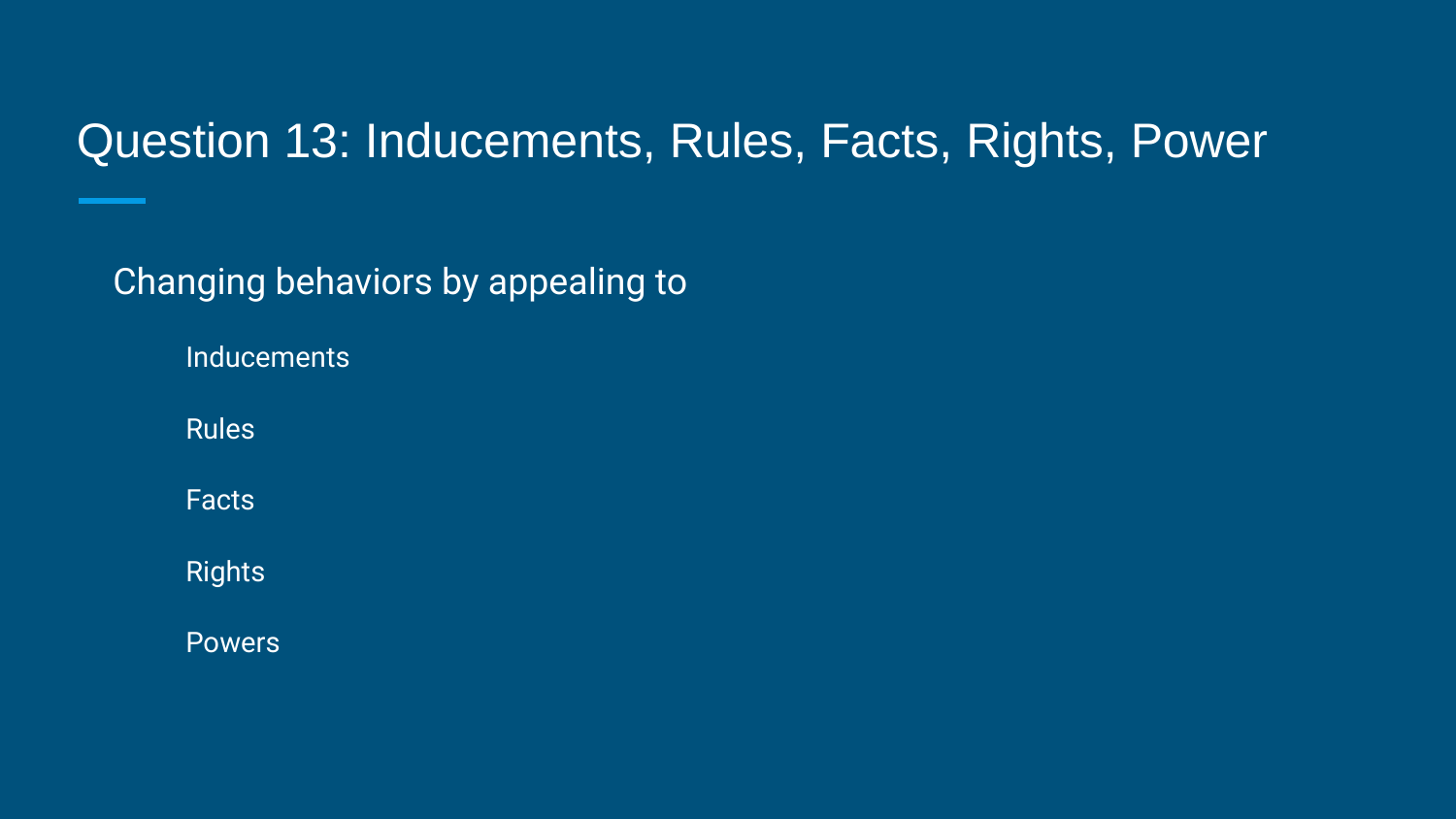

# Question 13: Inducements, Rules, Facts, Rights, Power
Changing behaviors by appealing to
Inducements
Rules
Facts
Rights
Powers